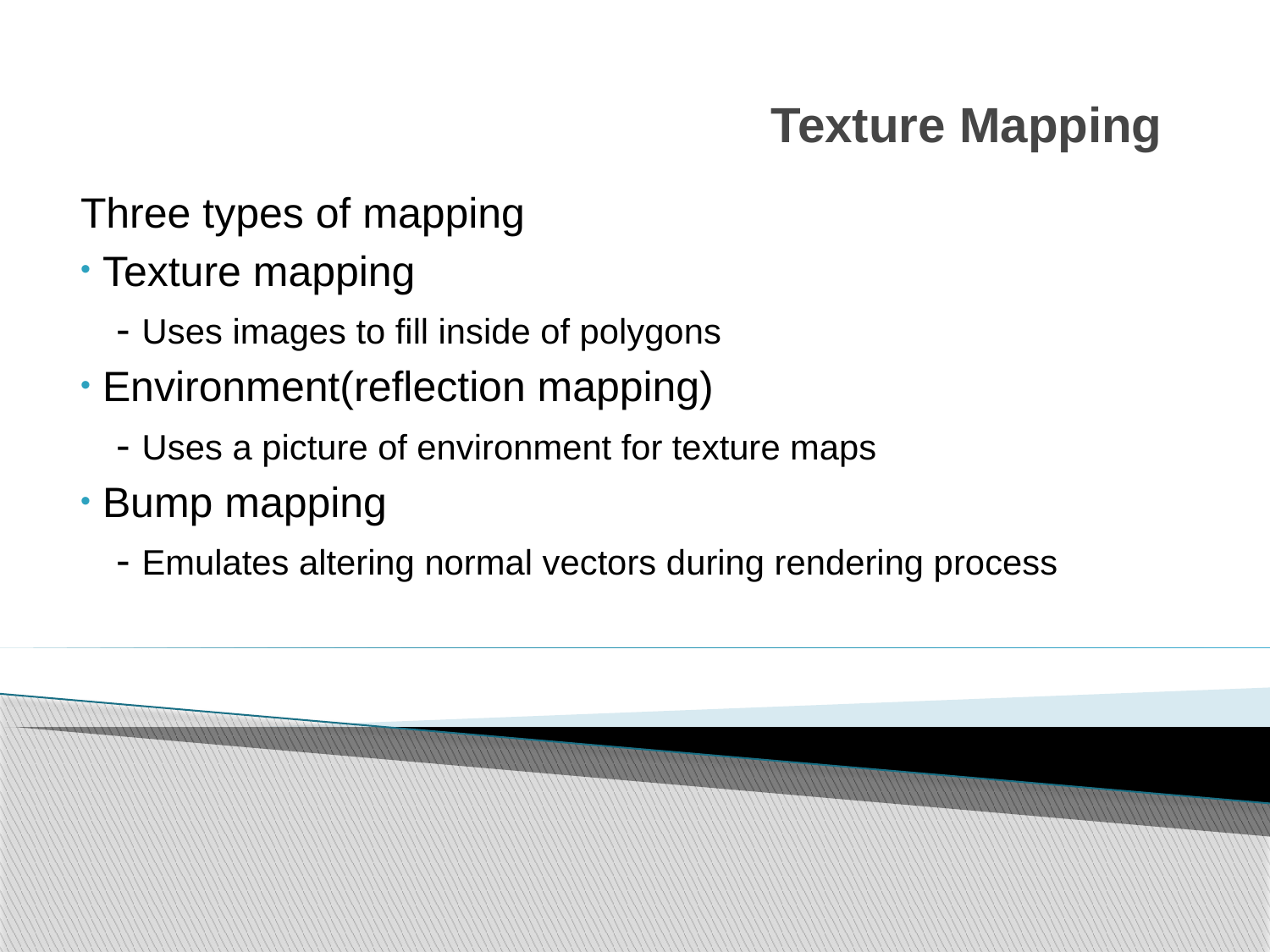

# Texture Mapping
Three types of mapping
 Texture mapping
   - Uses images to fill inside of polygons
 Environment(reflection mapping)
   - Uses a picture of environment for texture maps
 Bump mapping
   - Emulates altering normal vectors during rendering process